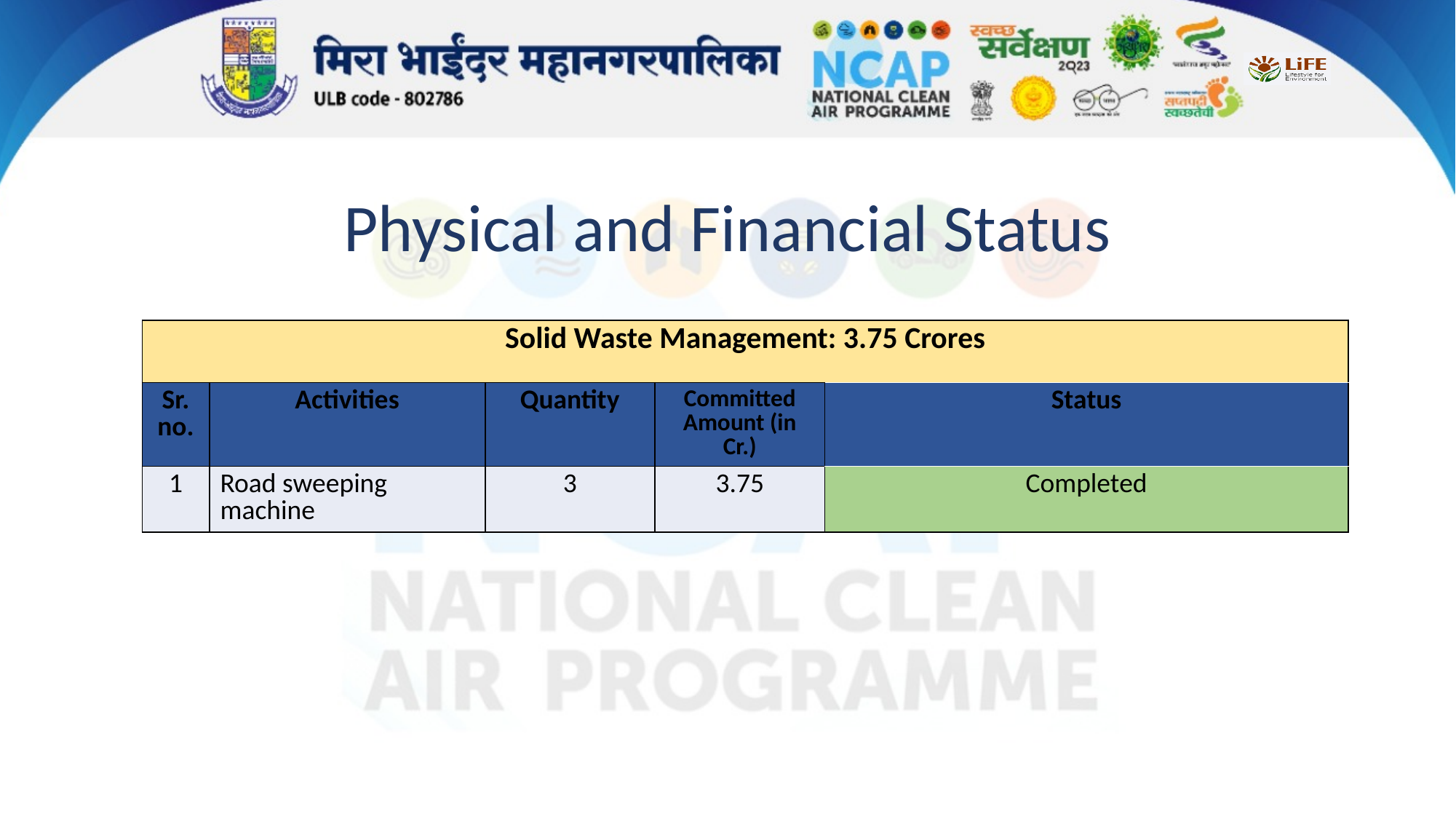

# Physical and Financial Status
| Solid Waste Management: 3.75 Crores |  |  |  |  |
| --- | --- | --- | --- | --- |
| Sr. no. | Activities | Quantity | Committed Amount (in Cr.) | Status |
| 1 | Road sweeping machine | 3 | 3.75 | Completed |